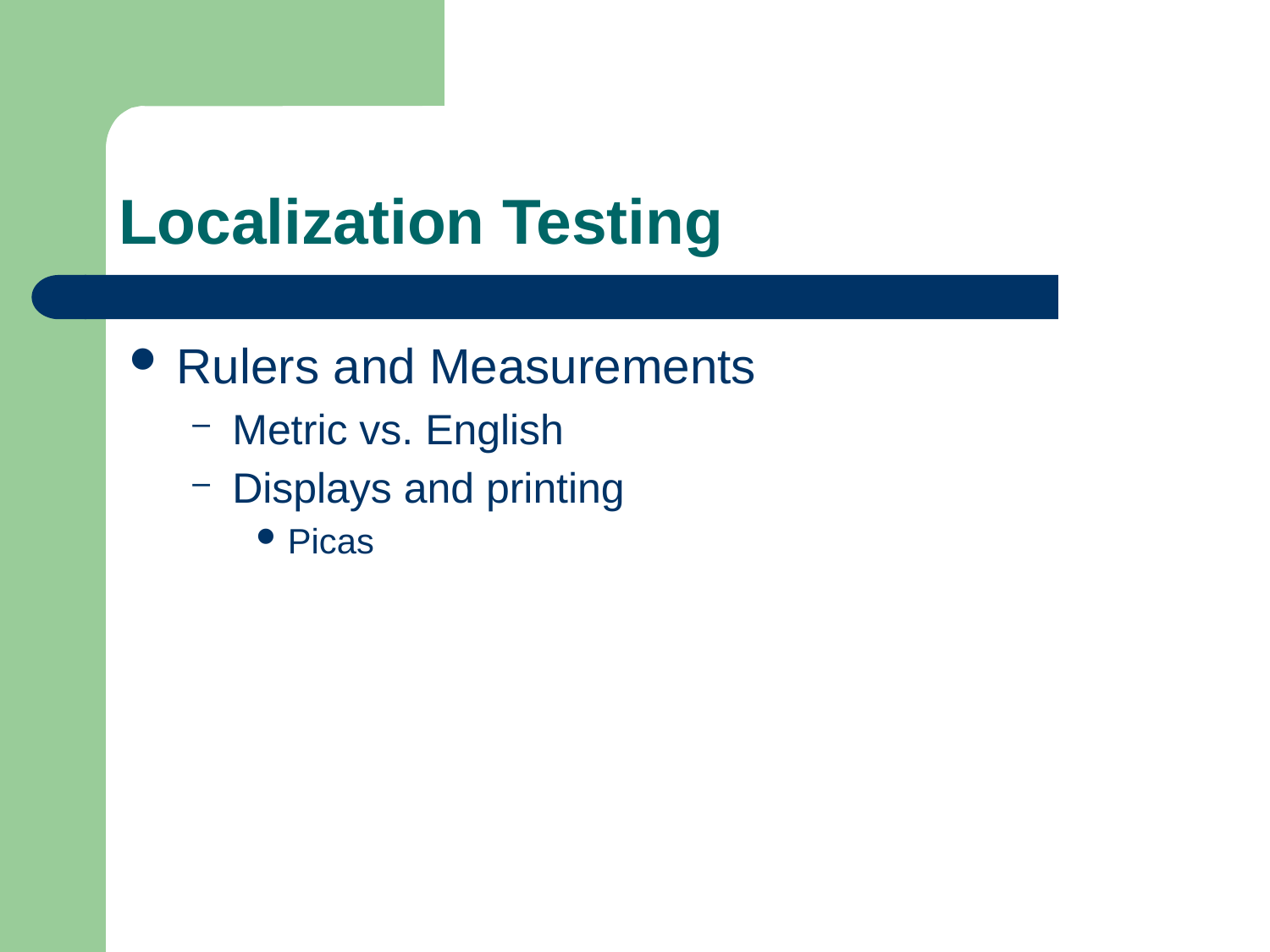

# Localization Testing
Rulers and Measurements
Metric vs. English
Displays and printing
Picas